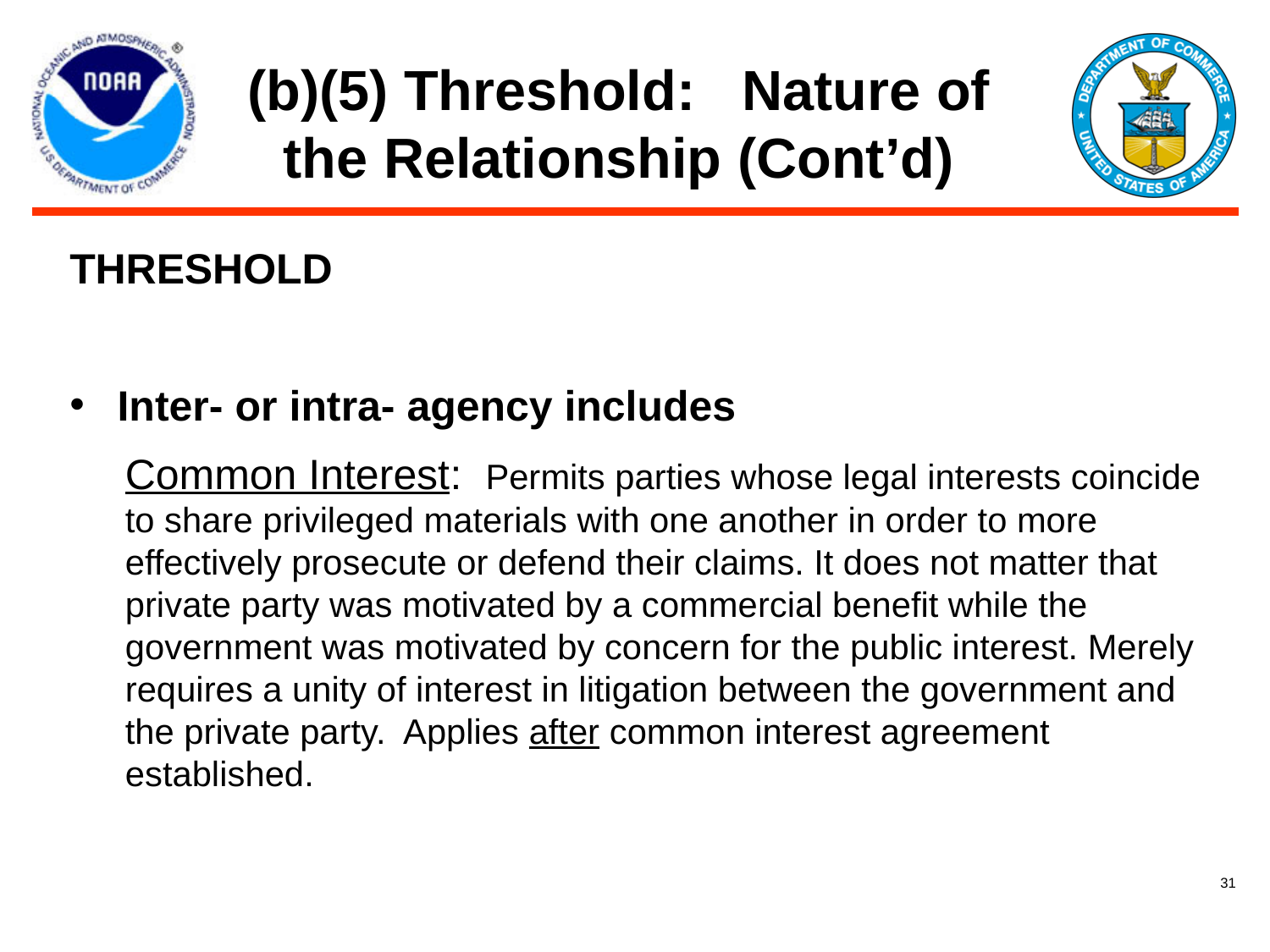

# (b)(5) Threshold:   Nature of the Relationship (Cont’d)
THRESHOLD

Inter- or intra- agency includes
Common Interest:  Permits parties whose legal interests coincide to share privileged materials with one another in order to more effectively prosecute or defend their claims. It does not matter that private party was motivated by a commercial benefit while the government was motivated by concern for the public interest. Merely requires a unity of interest in litigation between the government and the private party.  Applies after common interest agreement established.

31